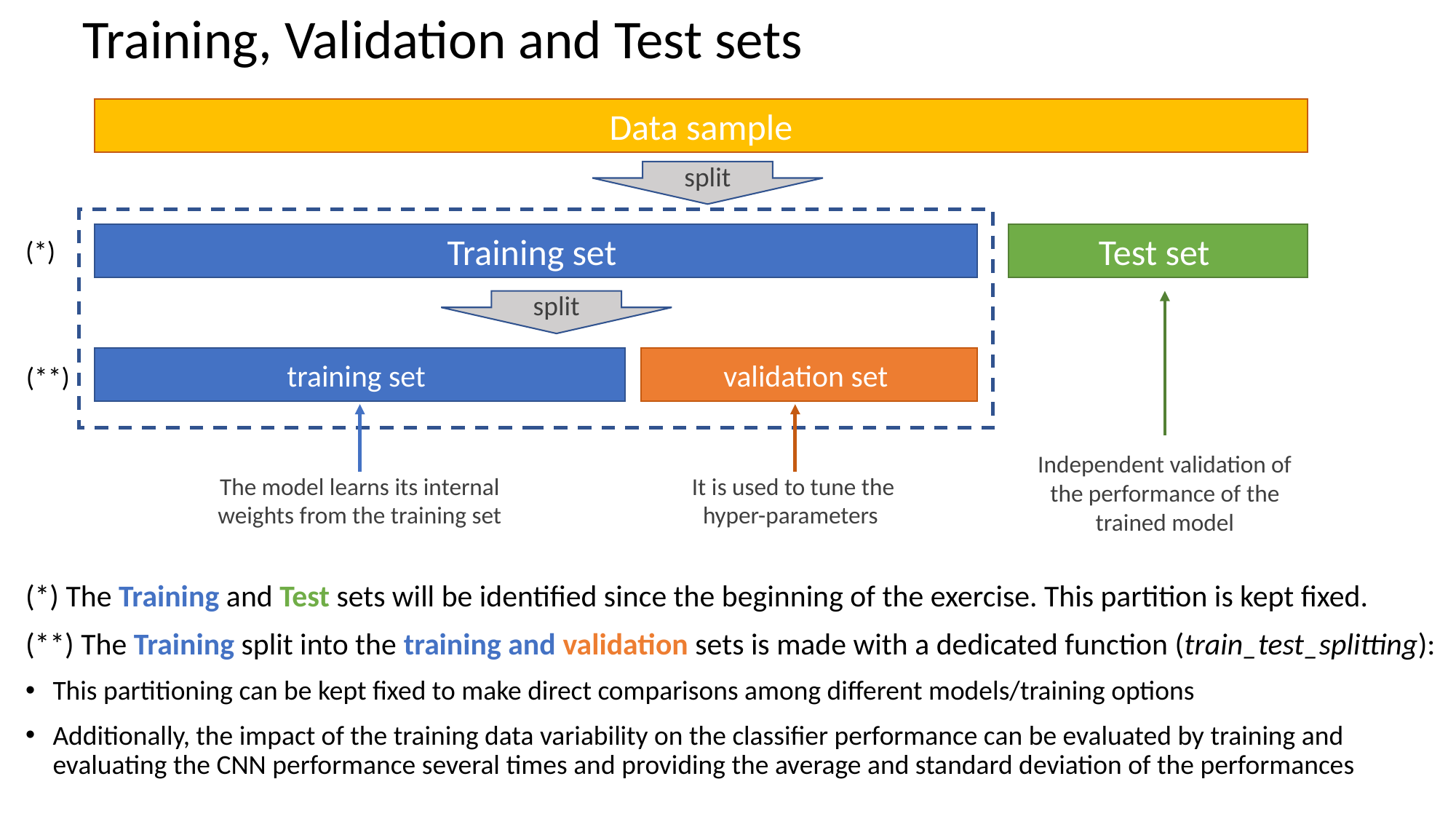

Training, Validation and Test sets
Data sample
split

Training set
Test set
(*)
split
training set
validation set
(**)
Independent validation of the performance of the trained model
The model learns its internal weights from the training set
It is used to tune the hyper-parameters
(*) The Training and Test sets will be identified since the beginning of the exercise. This partition is kept fixed.
(**) The Training split into the training and validation sets is made with a dedicated function (train_test_splitting):
This partitioning can be kept fixed to make direct comparisons among different models/training options
Additionally, the impact of the training data variability on the classifier performance can be evaluated by training and evaluating the CNN performance several times and providing the average and standard deviation of the performances